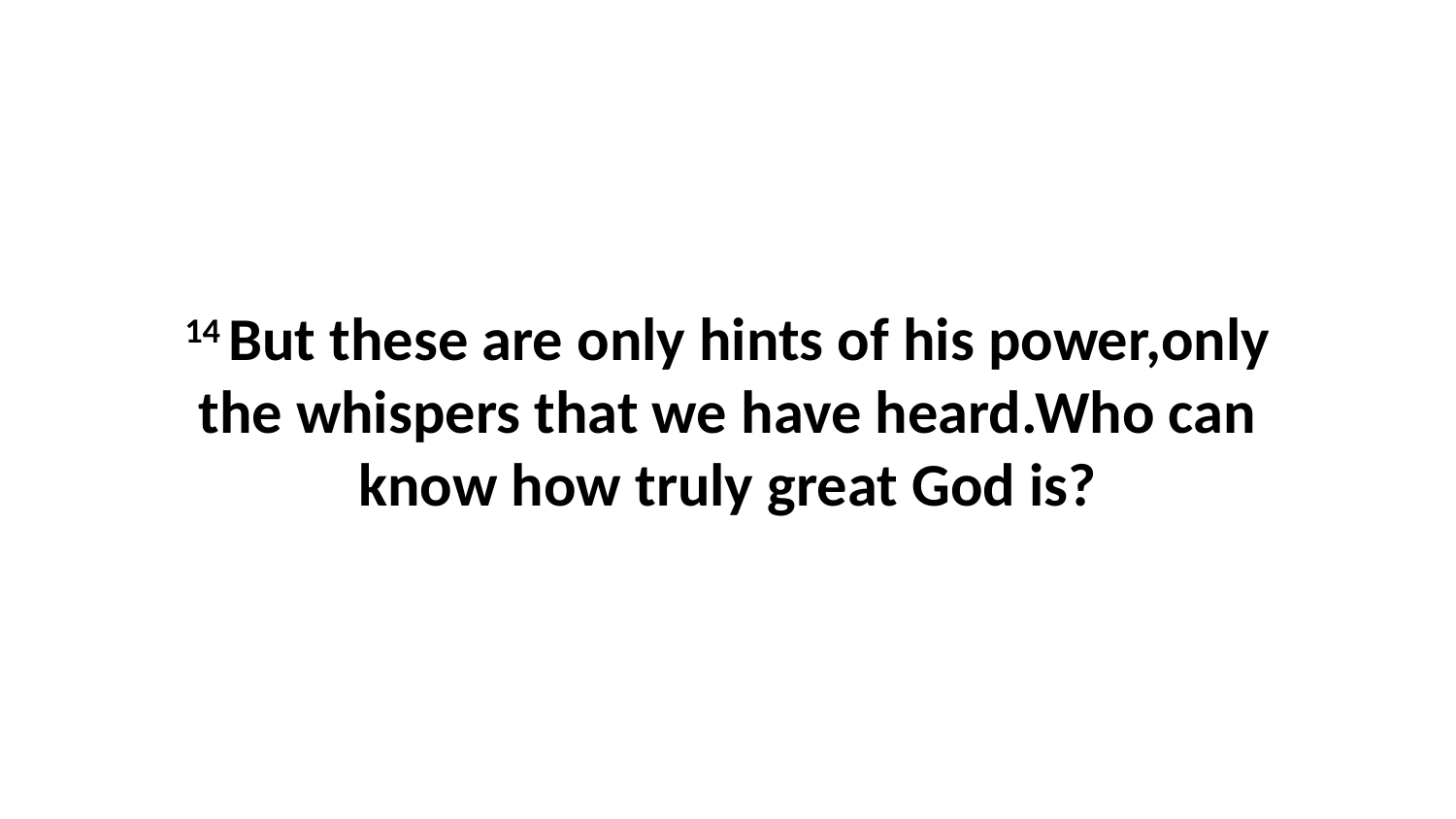

14 But these are only hints of his power,only the whispers that we have heard.Who can know how truly great God is?